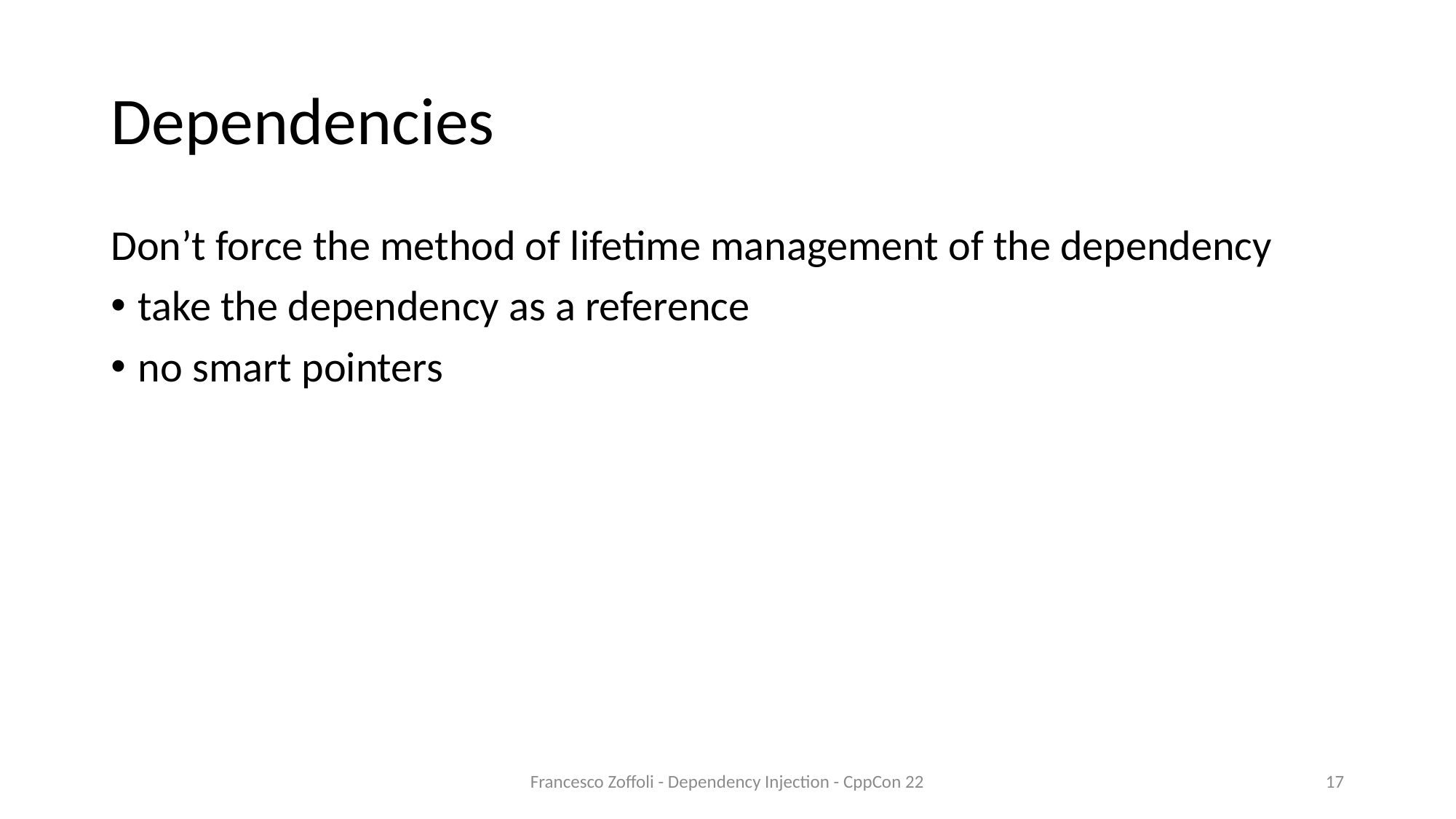

# Dependencies
Don’t force the method of lifetime management of the dependency
take the dependency as a reference
no smart pointers
Francesco Zoffoli - Dependency Injection - CppCon 22
17